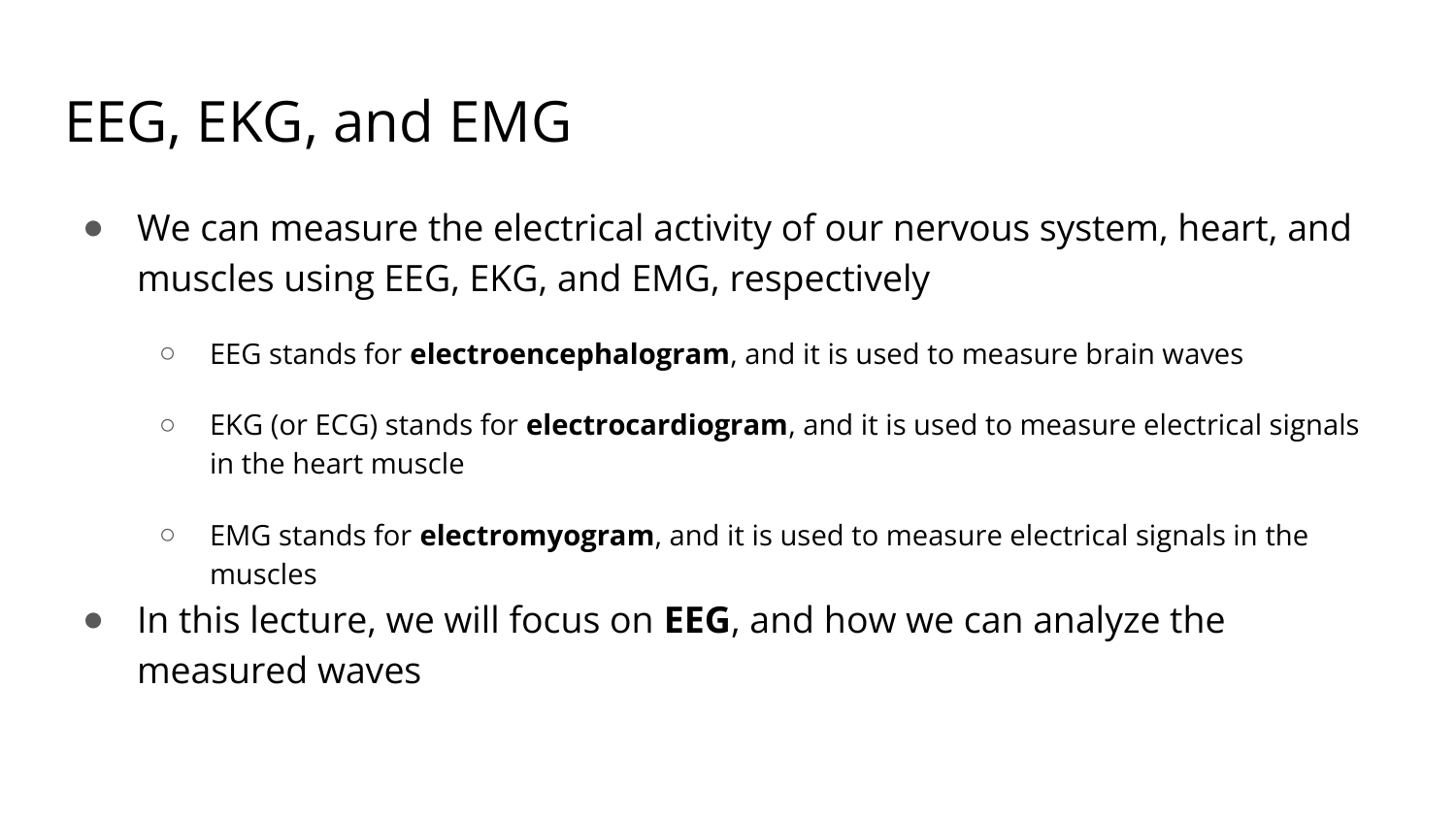

# EEG, EKG, and EMG
We can measure the electrical activity of our nervous system, heart, and muscles using EEG, EKG, and EMG, respectively
EEG stands for electroencephalogram, and it is used to measure brain waves
EKG (or ECG) stands for electrocardiogram, and it is used to measure electrical signals in the heart muscle
EMG stands for electromyogram, and it is used to measure electrical signals in the muscles
In this lecture, we will focus on EEG, and how we can analyze the measured waves